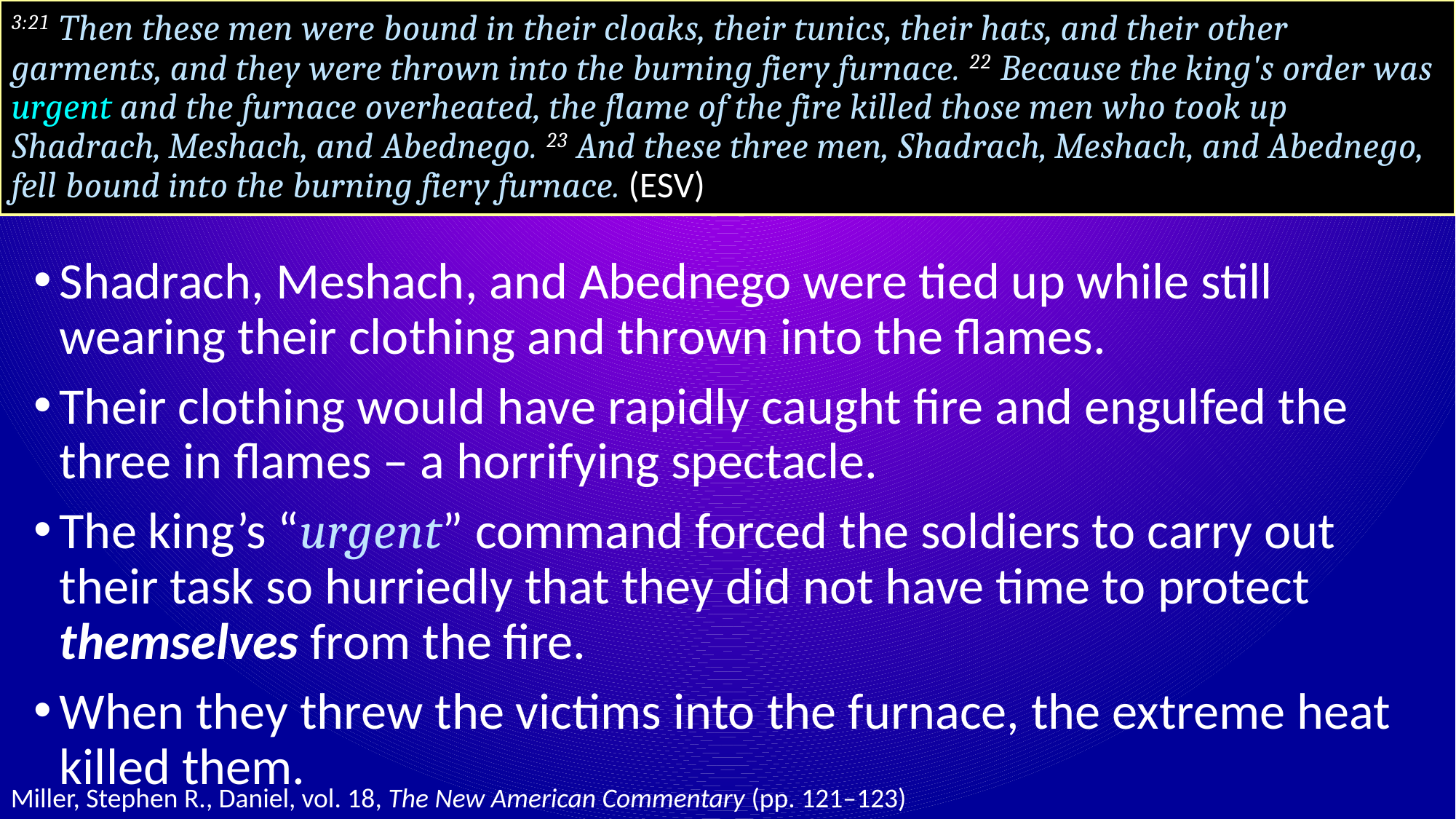

# 3:21 Then these men were bound in their cloaks, their tunics, their hats, and their other garments, and they were thrown into the burning fiery furnace. 22 Because the king's order was urgent and the furnace overheated, the flame of the fire killed those men who took up Shadrach, Meshach, and Abednego. 23 And these three men, Shadrach, Meshach, and Abednego, fell bound into the burning fiery furnace. (ESV)
Shadrach, Meshach, and Abednego were tied up while still wearing their clothing and thrown into the flames.
Their clothing would have rapidly caught fire and engulfed the three in flames – a horrifying spectacle.
The king’s “urgent” command forced the soldiers to carry out their task so hurriedly that they did not have time to protect themselves from the fire.
When they threw the victims into the furnace, the extreme heat killed them.
Miller, Stephen R., Daniel, vol. 18, The New American Commentary (pp. 121–123)